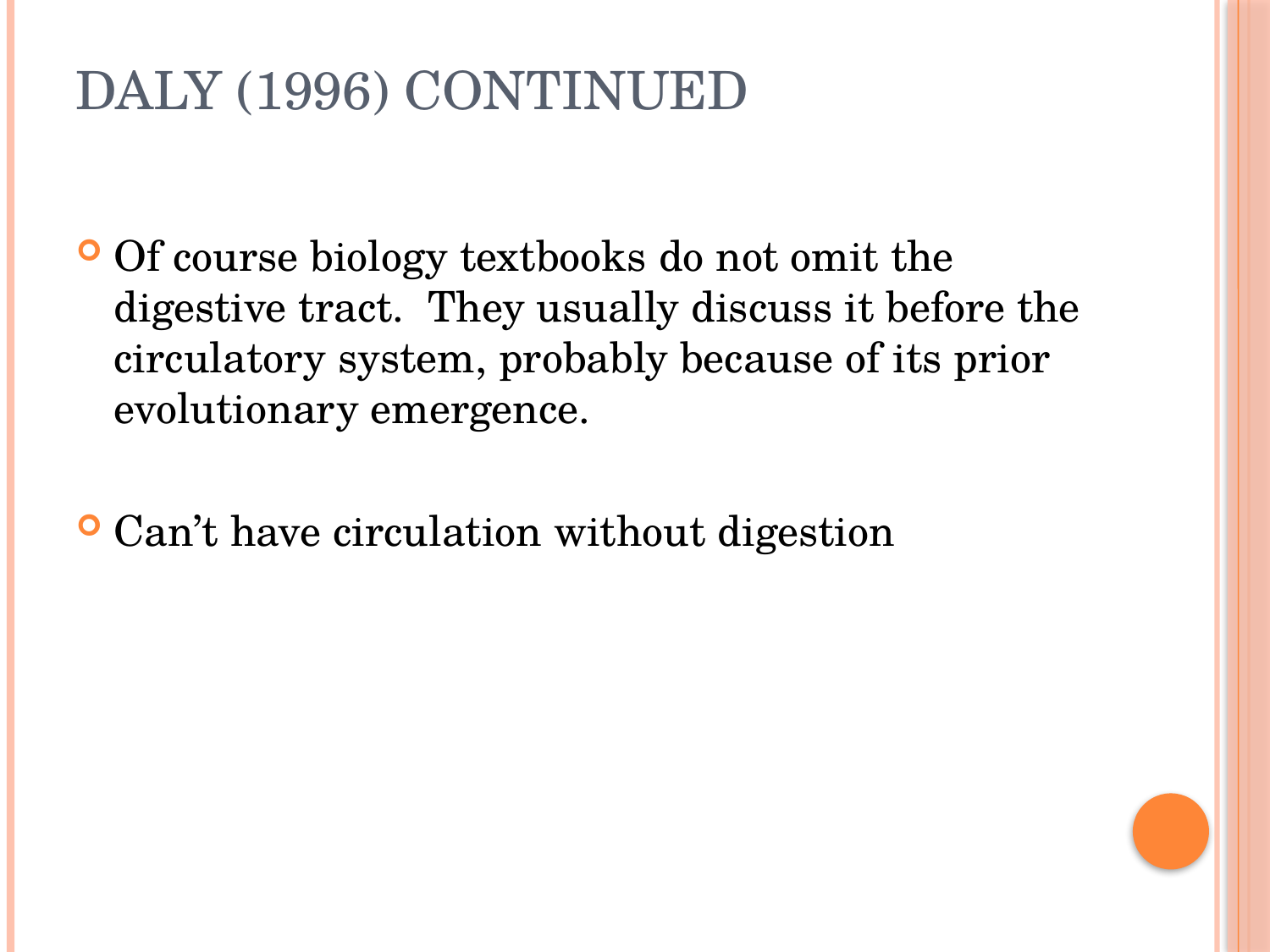

# Daly (1996) continued
Of course biology textbooks do not omit the digestive tract.  They usually discuss it before the circulatory system, probably because of its prior evolutionary emergence.

Can’t have circulation without digestion